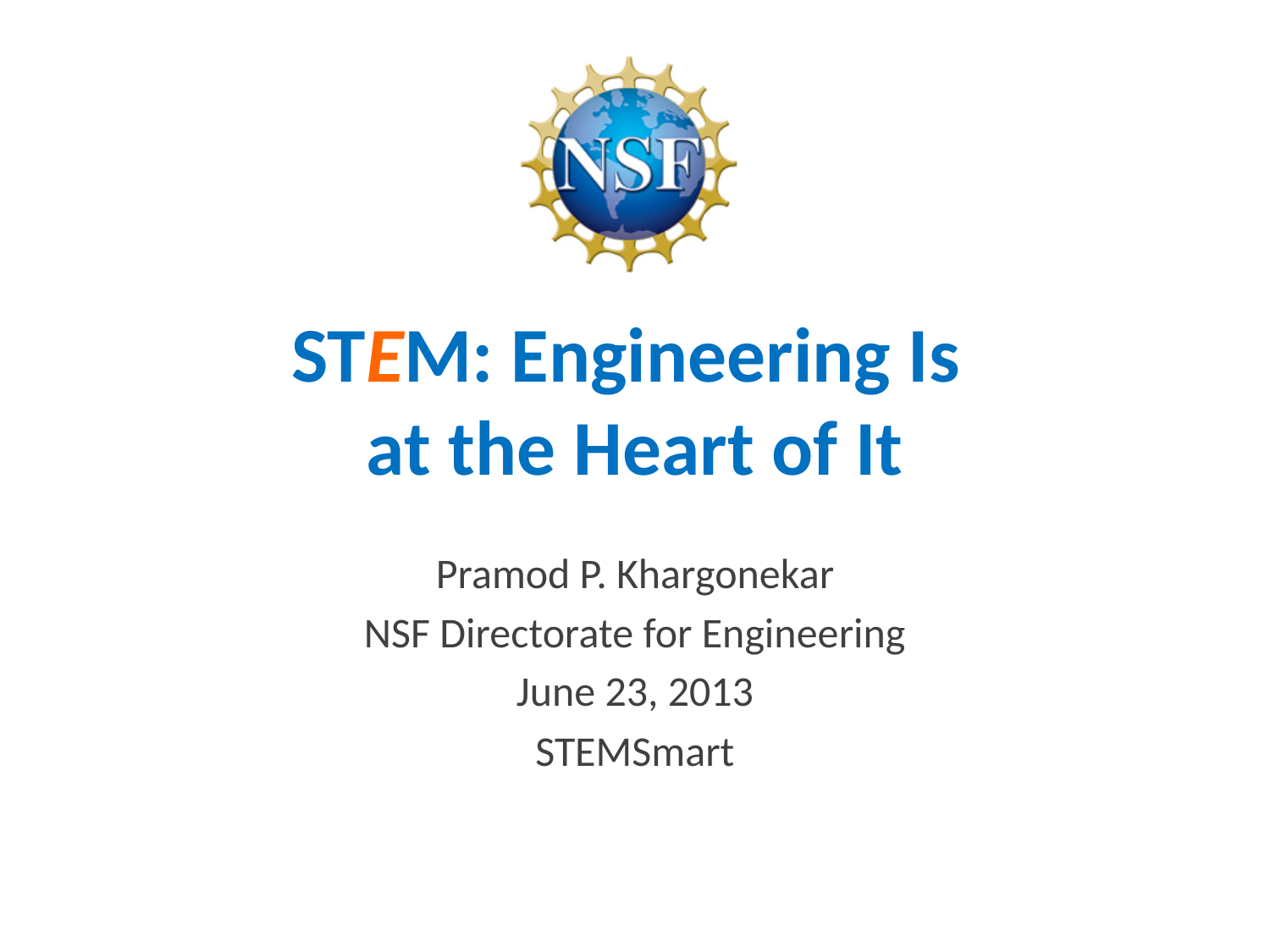

# STEM: Engineering Is at the Heart of It
Pramod P. Khargonekar
NSF Directorate for Engineering
June 23, 2013
STEMSmart